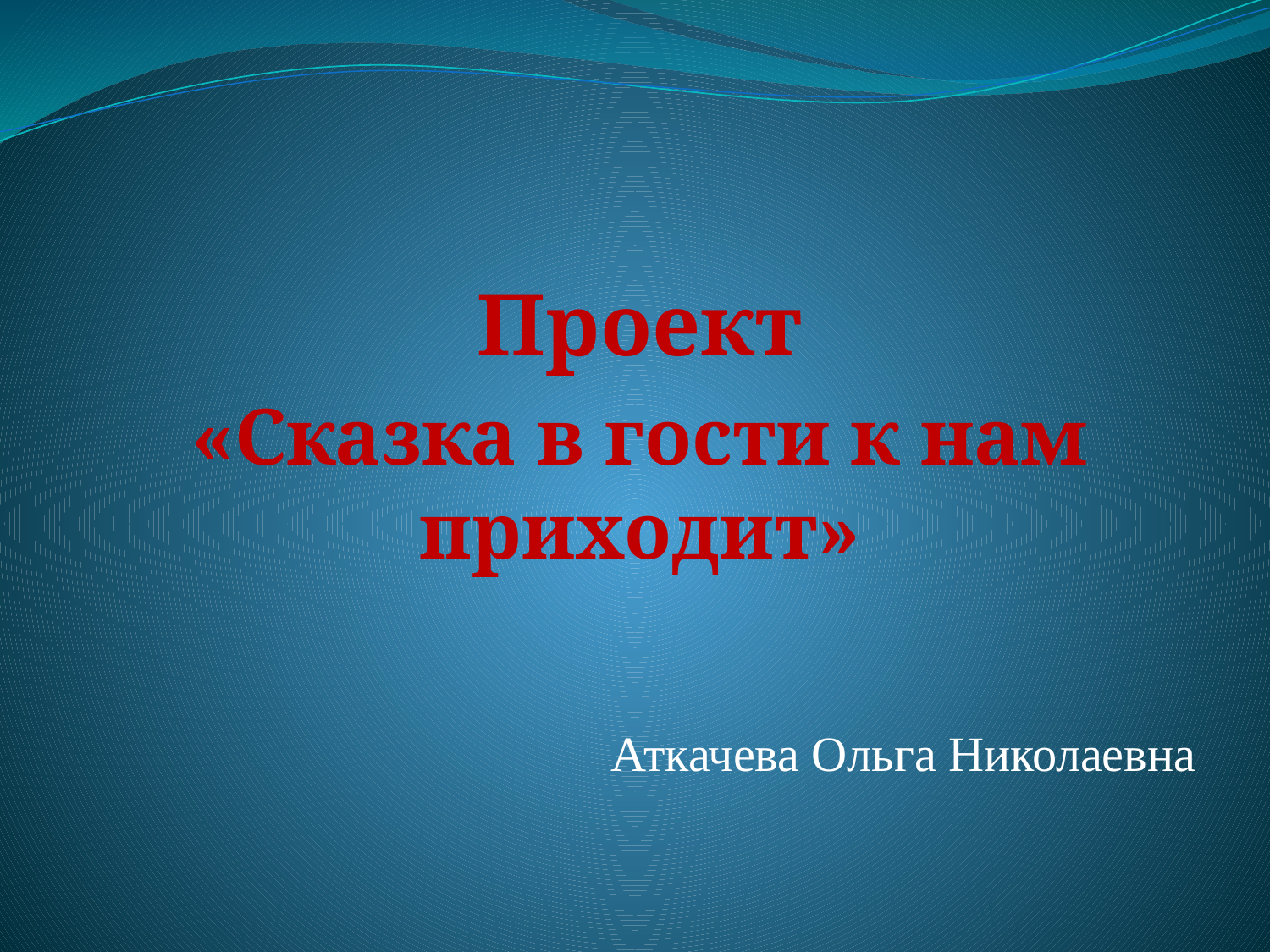

#

Проект
«Сказка в гости к нам приходит»

Аткачева Ольга Николаевна